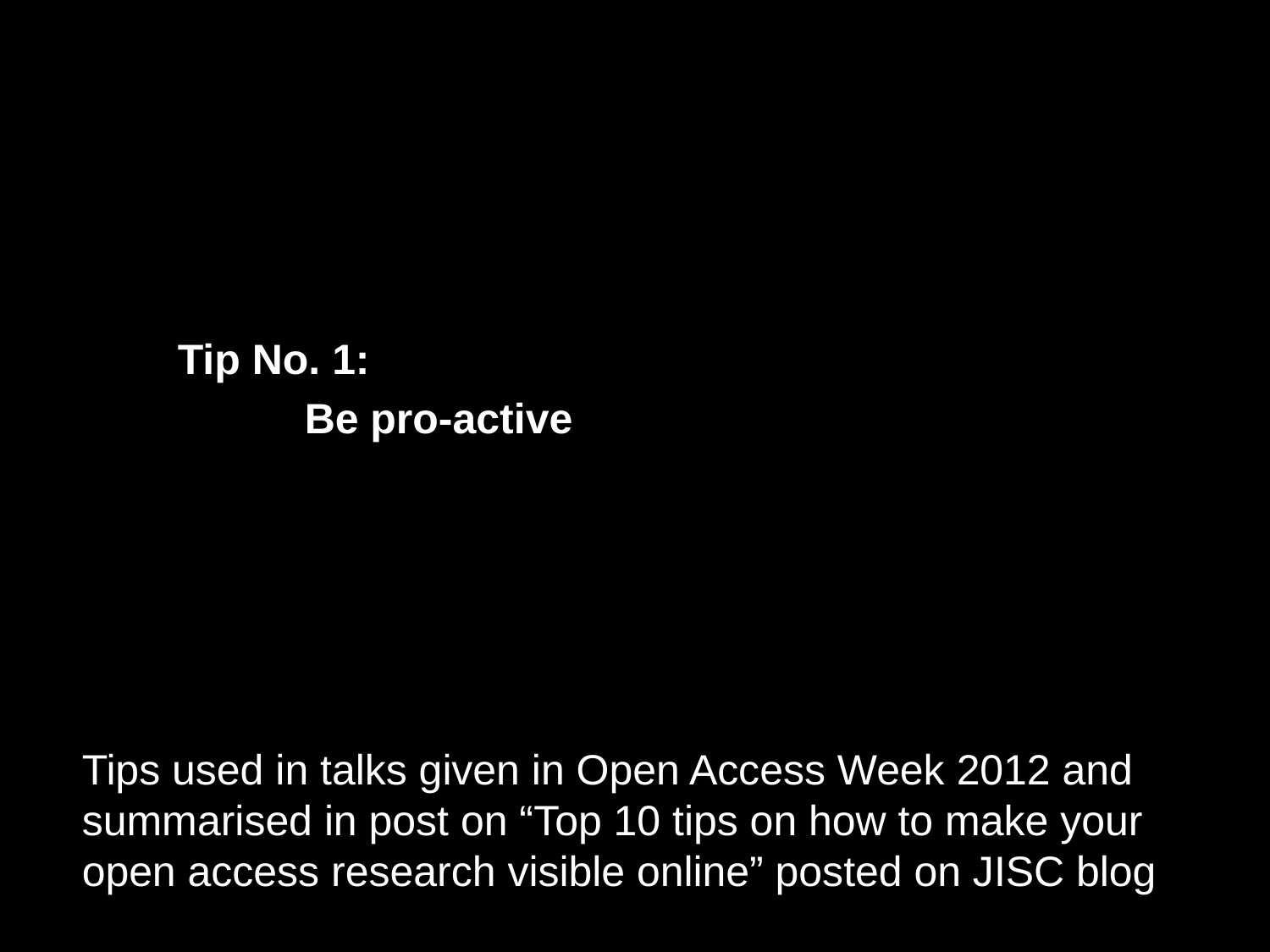

Tip No. 1:
	Be pro-active
# Tip No. 1: Be Pro-active
Tip No. 1:
	Be pro-active
Tips used in talks given in Open Access Week 2012 and summarised in post on “Top 10 tips on how to make your open access research visible online” posted on JISC blog
20